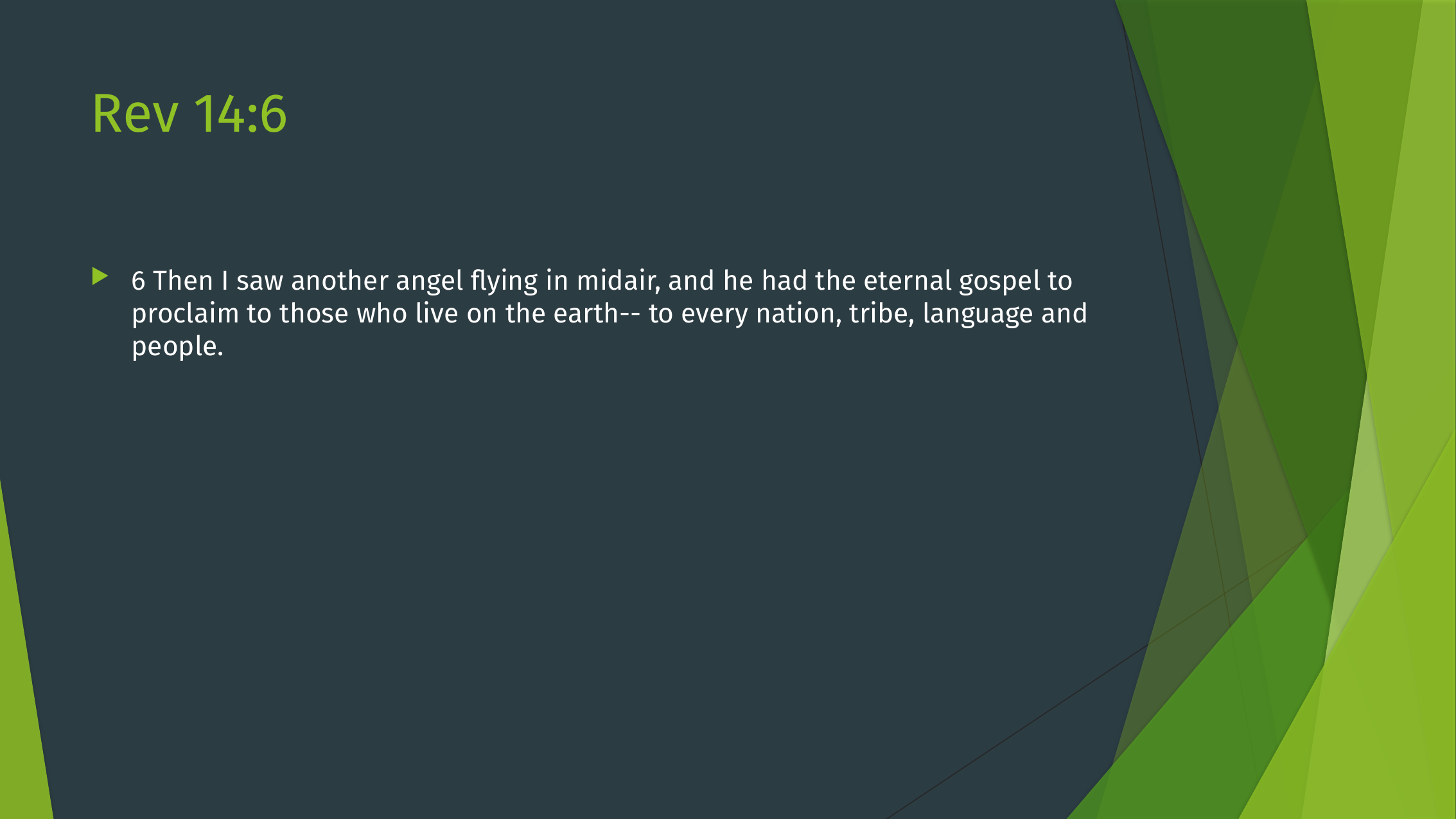

# Rev 14:6
6 Then I saw another angel flying in midair, and he had the eternal gospel to proclaim to those who live on the earth-- to every nation, tribe, language and people.